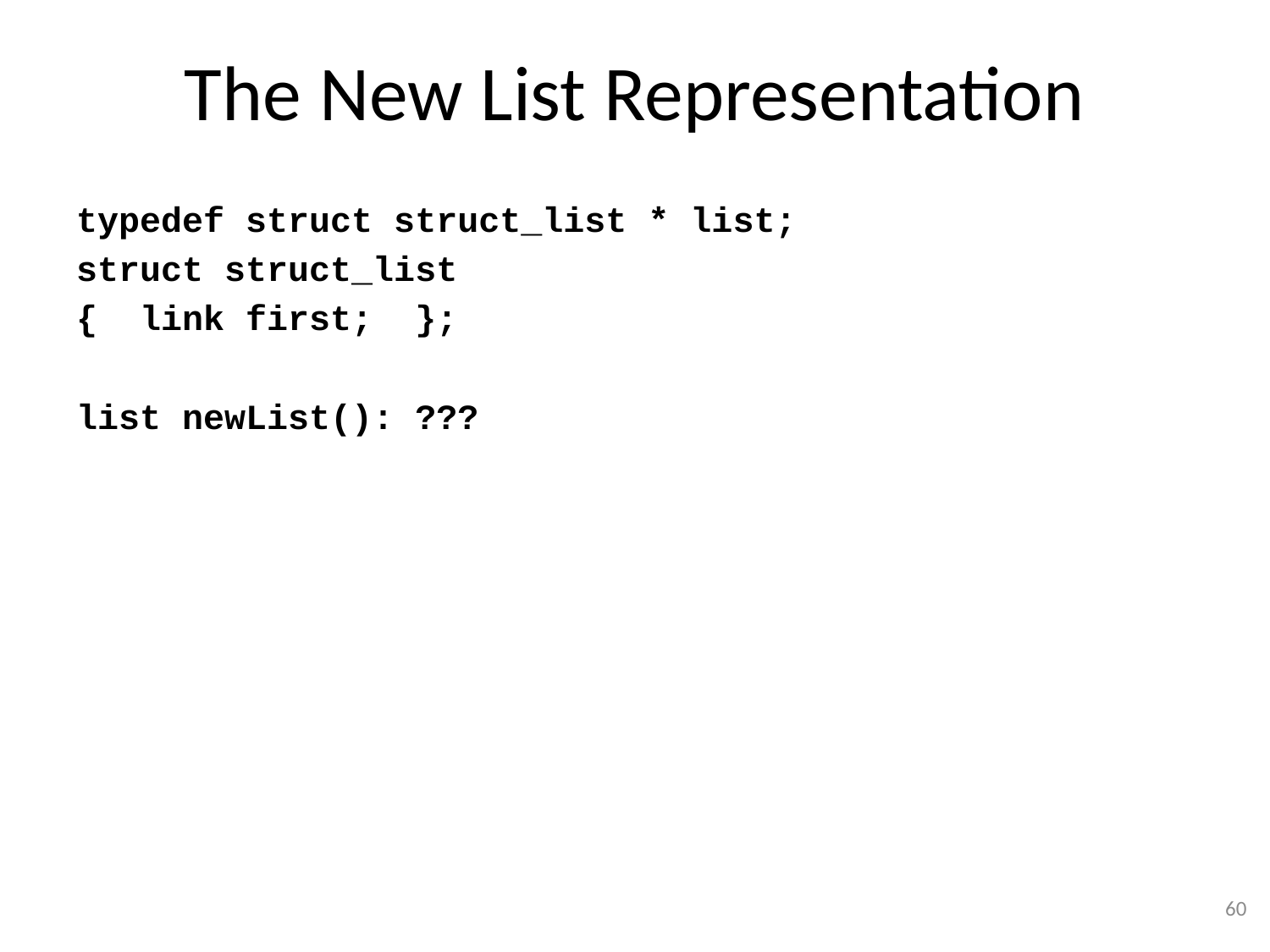

# The New List Representation
typedef struct struct_list * list;
struct struct_list
{  link first;  };

list newList(): ???

60